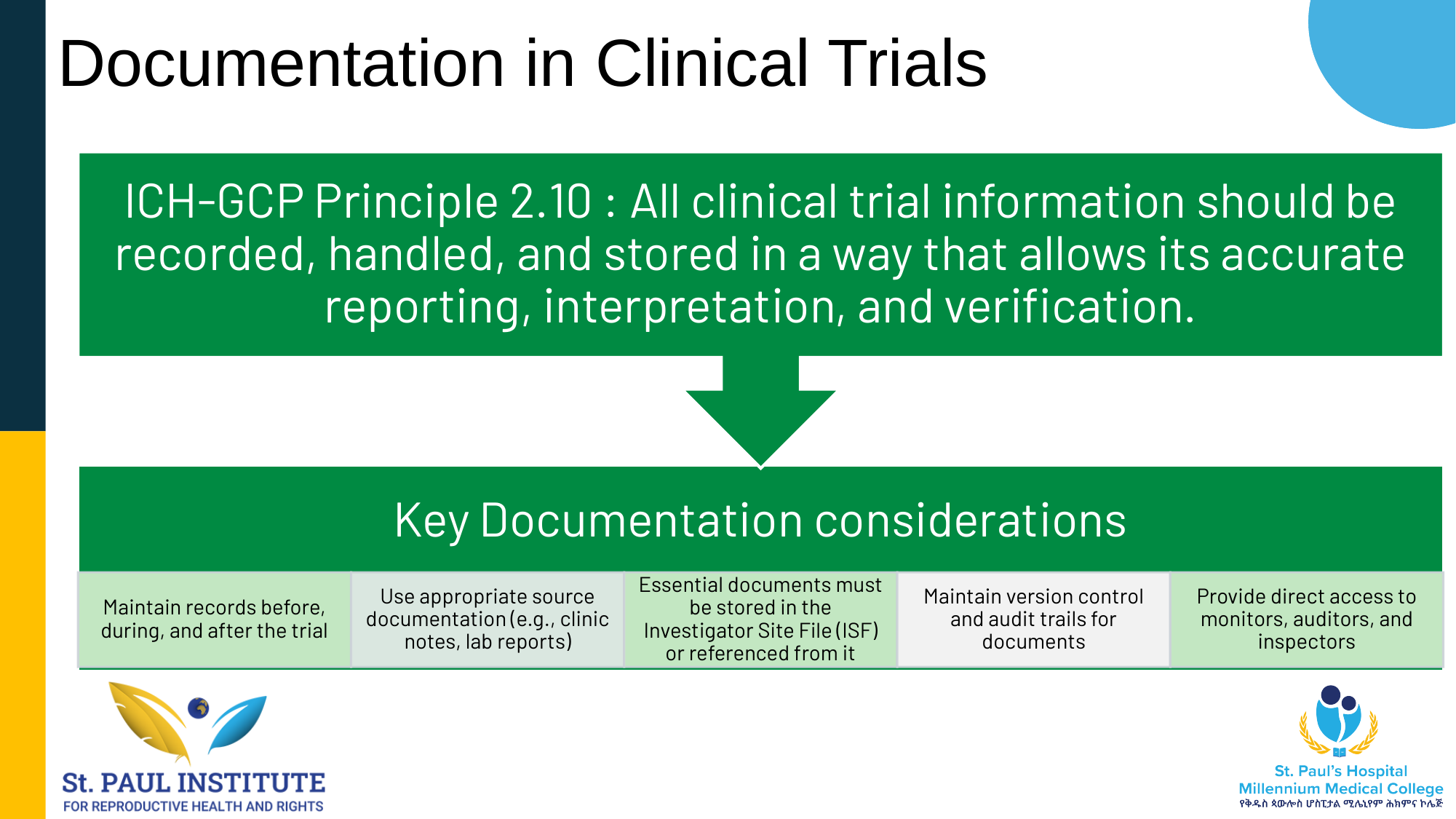

# Documentation in Clinical Trials
Key Documentation considerations
Maintain records before, during, and after the trial
Use appropriate source documentation (e.g., clinic notes, lab reports)
Essential documents must be stored in the Investigator Site File (ISF) or referenced from it
Maintain version control and audit trails for documents
Provide direct access to monitors, auditors, and inspectors
ICH-GCP Principle 2.10 : All clinical trial information should be recorded, handled, and stored in a way that allows its accurate reporting, interpretation, and verification.